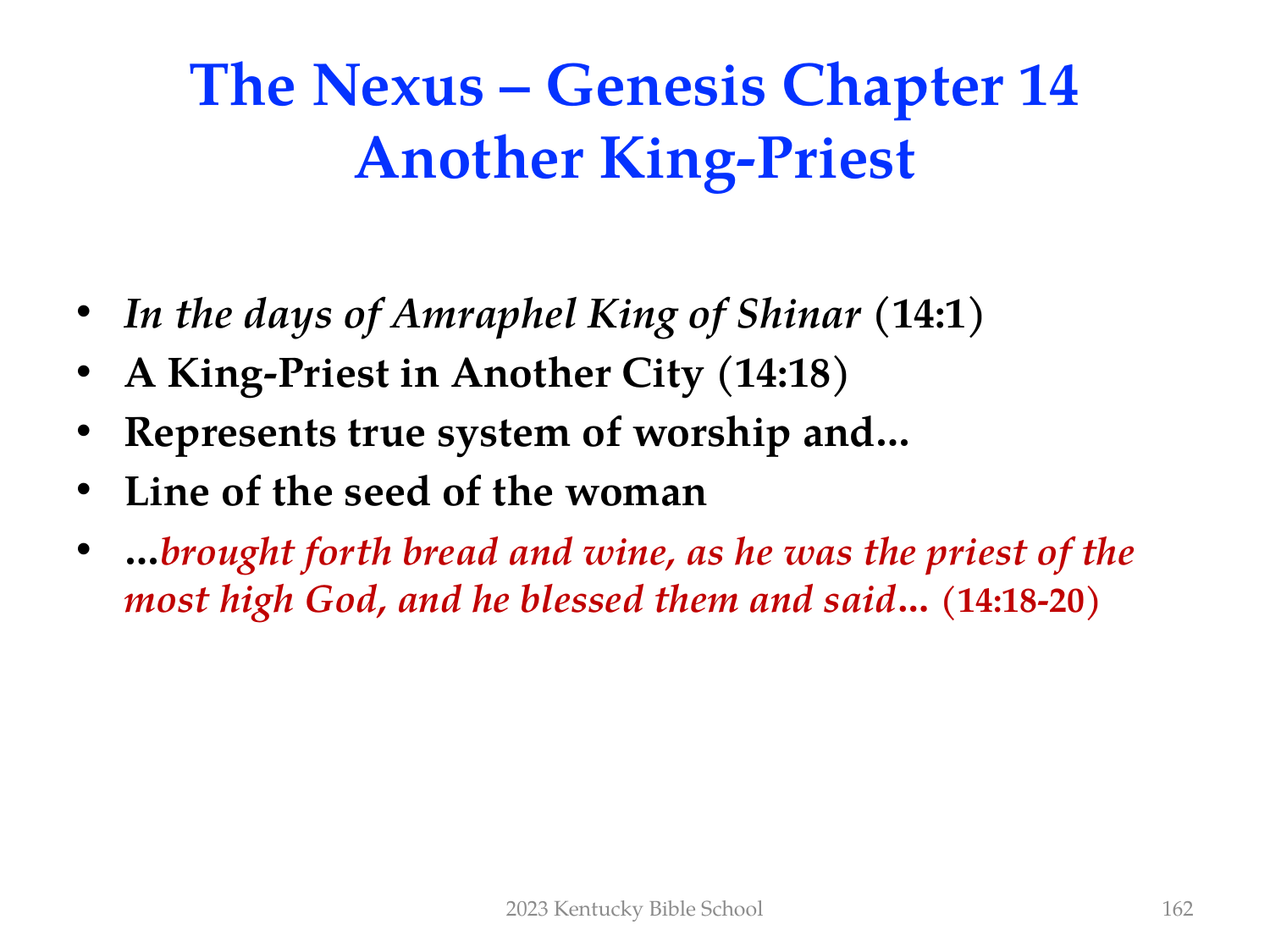

# The Nexus – Genesis Chapter 14 Another King-Priest
In the days of Amraphel King of Shinar (14:1)
A King-Priest in Another City (14:18)
Represents true system of worship and…
Line of the seed of the woman
…brought forth bread and wine, as he was the priest of the most high God, and he blessed them and said… (14:18-20)
2023 Kentucky Bible School
162